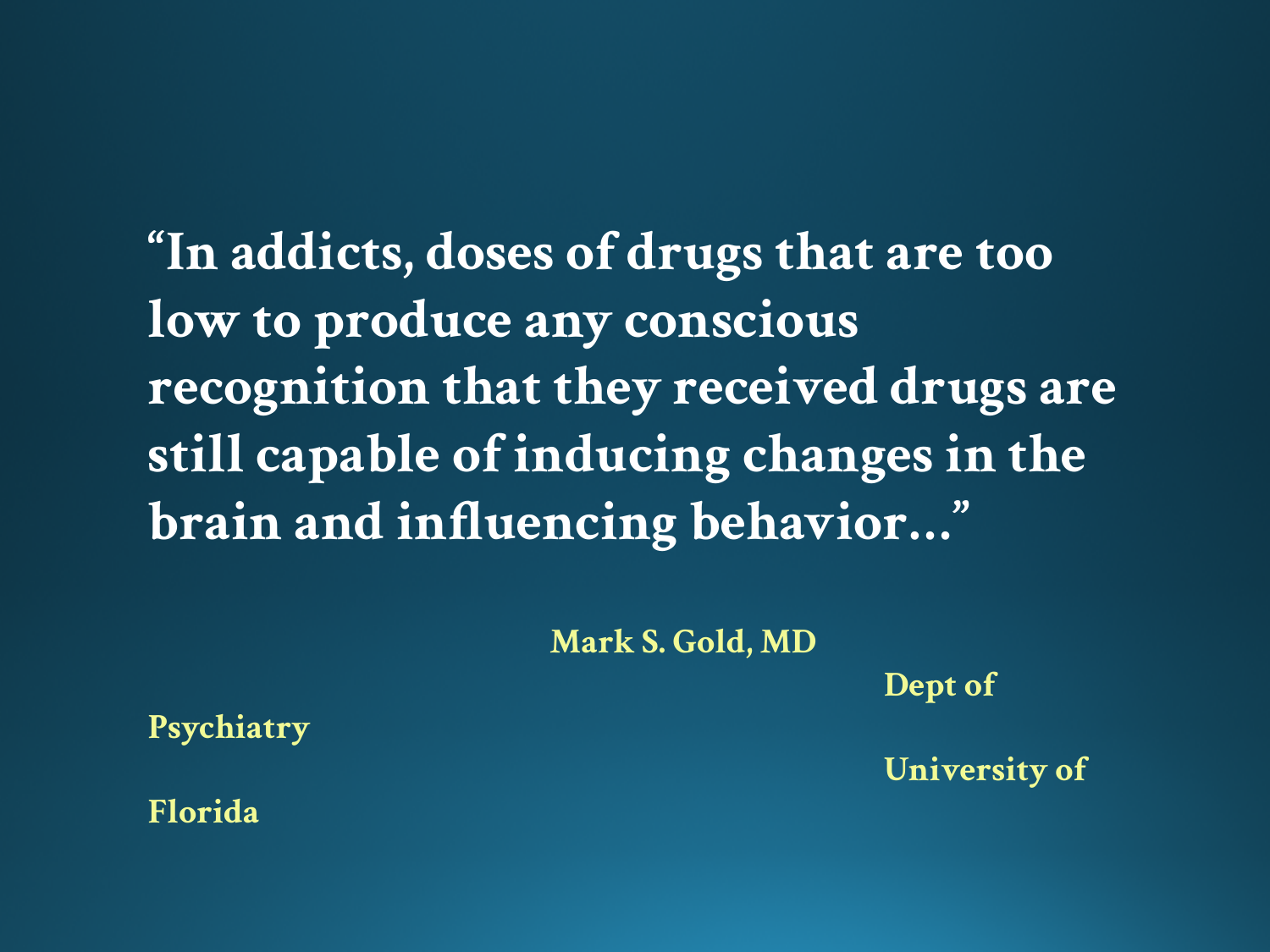

“In addicts, doses of drugs that are too low to produce any conscious recognition that they received drugs are still capable of inducing changes in the brain and influencing behavior…”

                                             Mark S. Gold, MD
					              Dept of Psychiatry
					              University of Florida